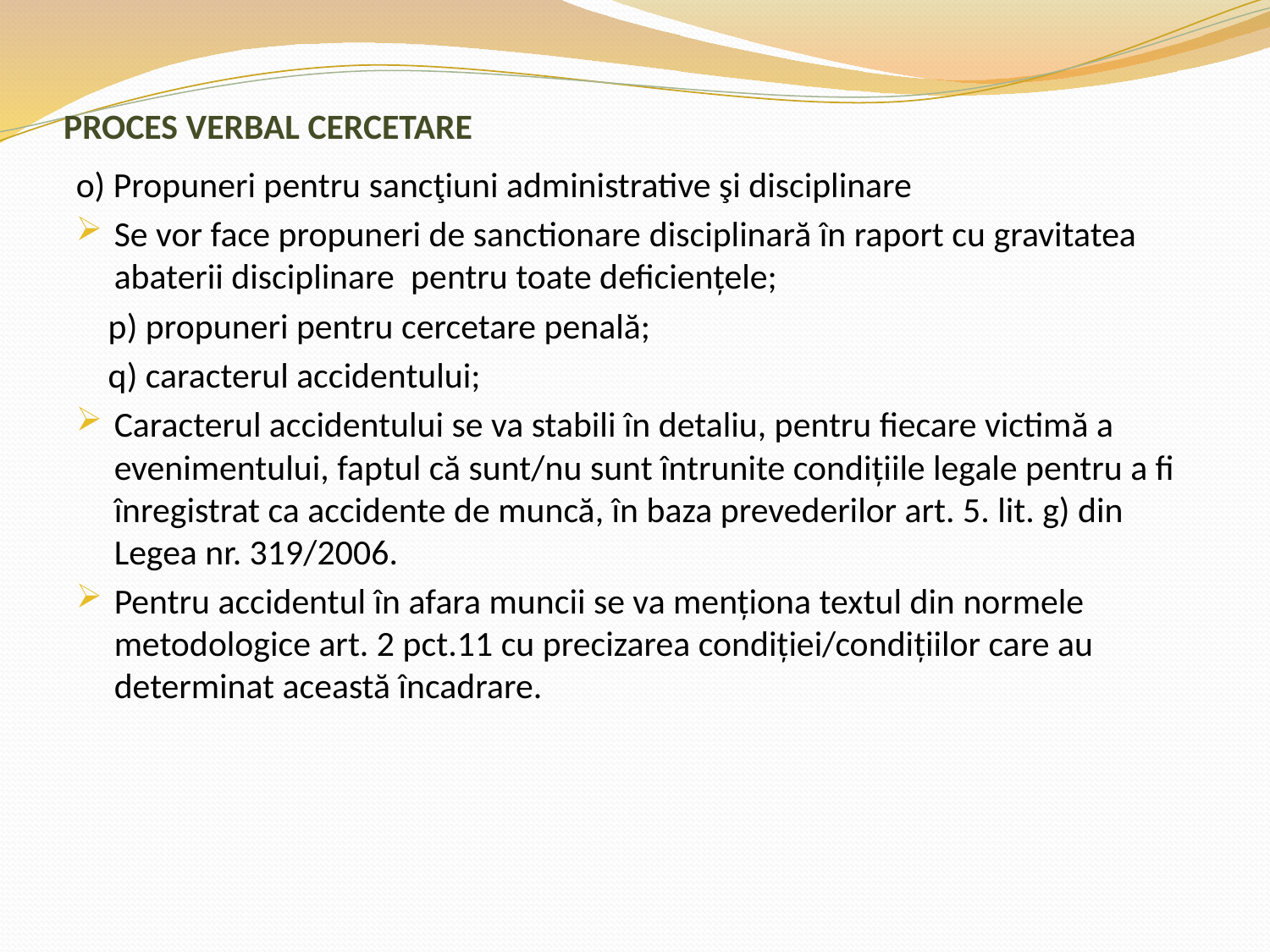

# PROCES VERBAL CERCETARE
o) Propuneri pentru sancţiuni administrative şi disciplinare
Se vor face propuneri de sanctionare disciplinară în raport cu gravitatea abaterii disciplinare  pentru toate deficienţele;
    p) propuneri pentru cercetare penală;
    q) caracterul accidentului;
Caracterul accidentului se va stabili în detaliu, pentru fiecare victimă a evenimentului, faptul că sunt/nu sunt întrunite condiţiile legale pentru a fi înregistrat ca accidente de muncă, în baza prevederilor art. 5. lit. g) din Legea nr. 319/2006.
Pentru accidentul în afara muncii se va menţiona textul din normele metodologice art. 2 pct.11 cu precizarea condiţiei/condiţiilor care au determinat această încadrare.